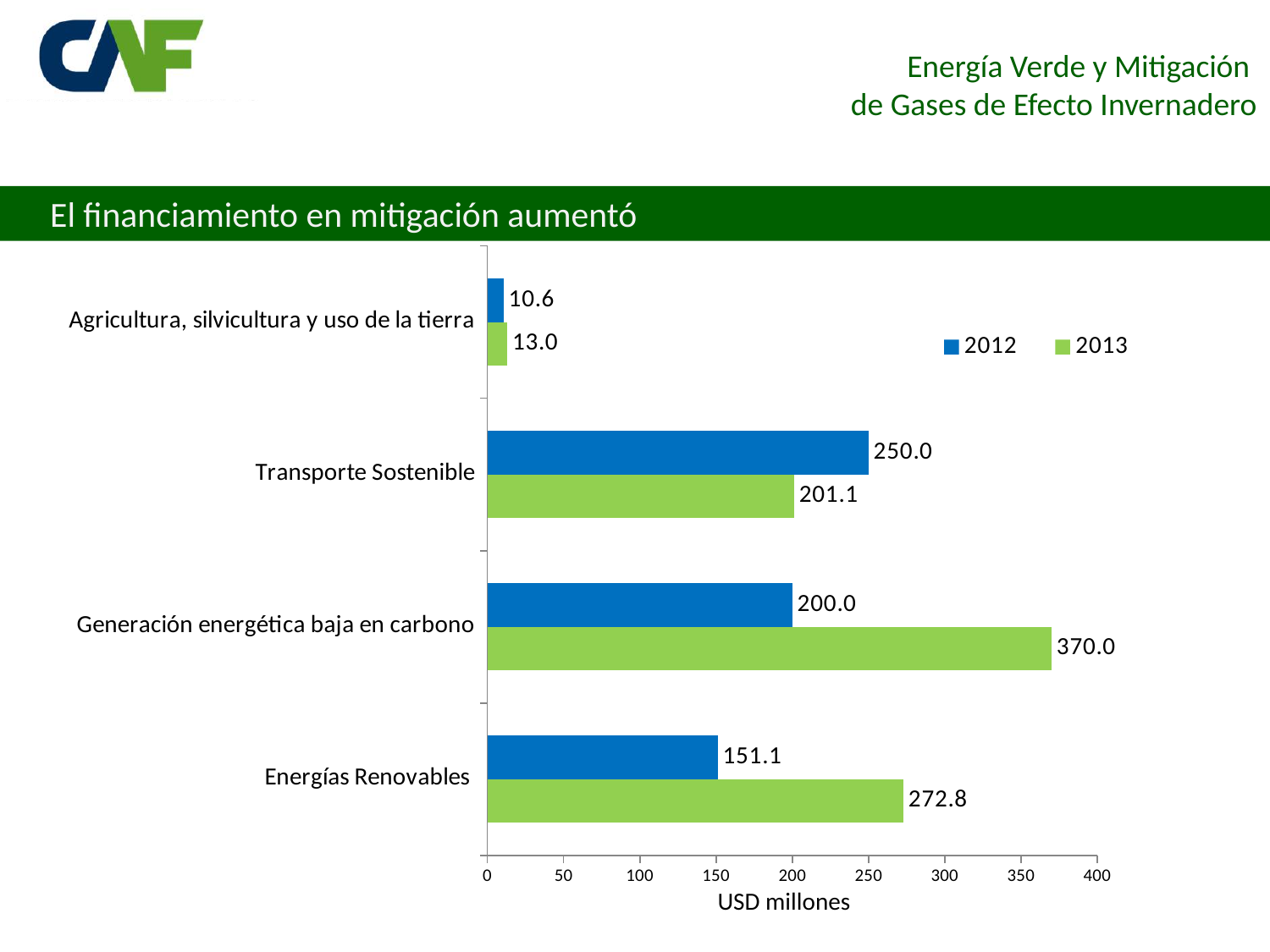

Energía Verde y Mitigación
de Gases de Efecto Invernadero
El financiamiento en mitigación aumentó

### Chart

| Category | 2013 | 2012 |
|---|---|---|
| Energías Renovables  | 272.801796 | 151.06 |
| Generación energética baja en carbono | 370.0 | 200.0 |
| Transporte Sostenible | 201.108 | 250.0 |
| Agricultura, silvicultura y uso de la tierra | 13.015 | 10.56 |
USD millones